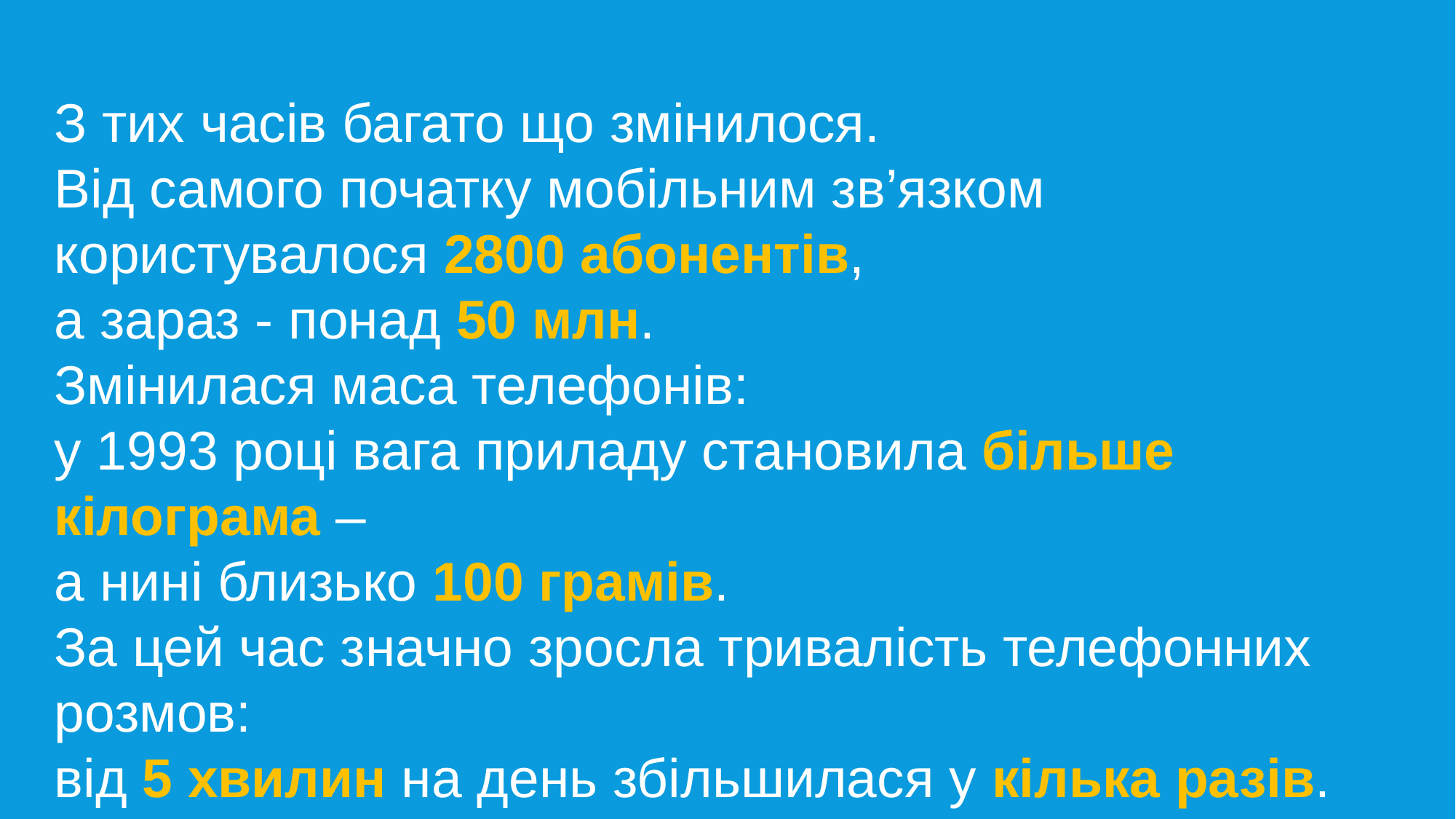

З тих часів багато що змінилося.
Від самого початку мобільним зв’язком
користувалося 2800 абонентів,
а зараз - понад 50 млн.
Змінилася маса телефонів:
у 1993 році вага приладу становила більше кілограма –
а нині близько 100 грамів.
За цей час значно зросла тривалість телефонних розмов:
від 5 хвилин на день збільшилася у кілька разів.